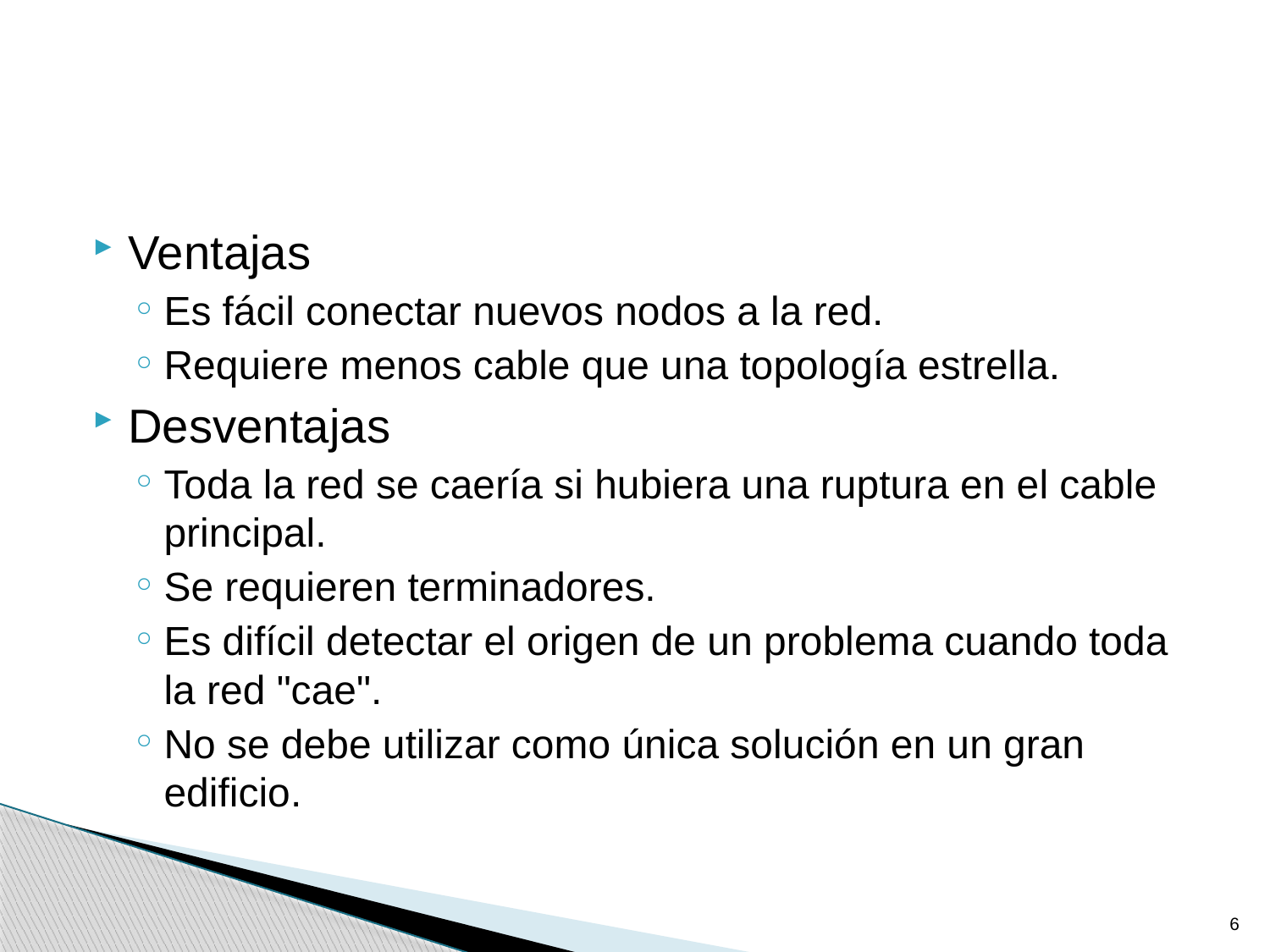

#
Ventajas
Es fácil conectar nuevos nodos a la red.
Requiere menos cable que una topología estrella.
Desventajas
Toda la red se caería si hubiera una ruptura en el cable principal.
Se requieren terminadores.
Es difícil detectar el origen de un problema cuando toda la red "cae".
No se debe utilizar como única solución en un gran edificio.
6